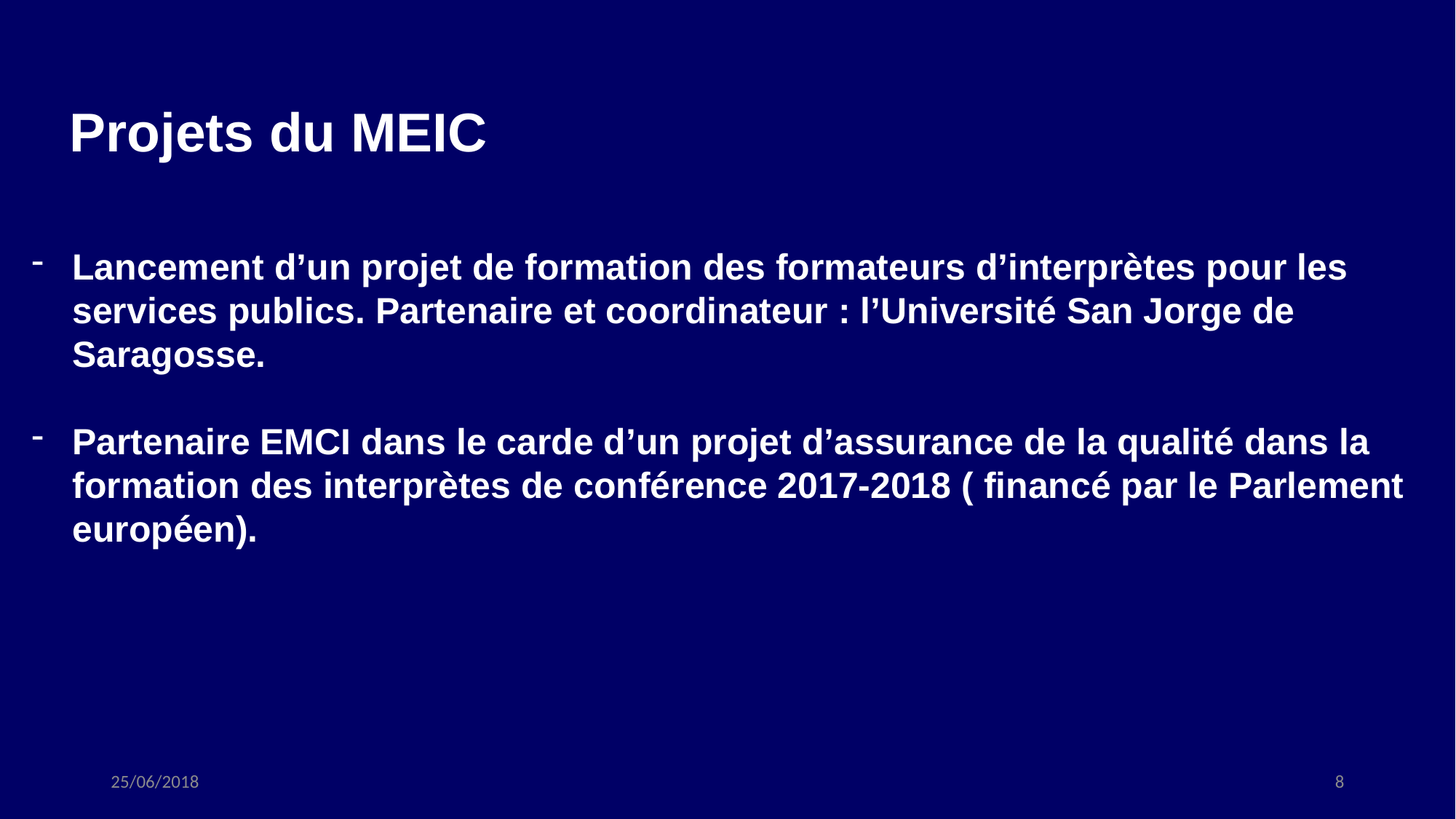

Projets du MEIC
Lancement d’un projet de formation des formateurs d’interprètes pour les services publics. Partenaire et coordinateur : l’Université San Jorge de Saragosse.

Partenaire EMCI dans le carde d’un projet d’assurance de la qualité dans la formation des interprètes de conférence 2017-2018 ( financé par le Parlement européen).
25/06/2018
8